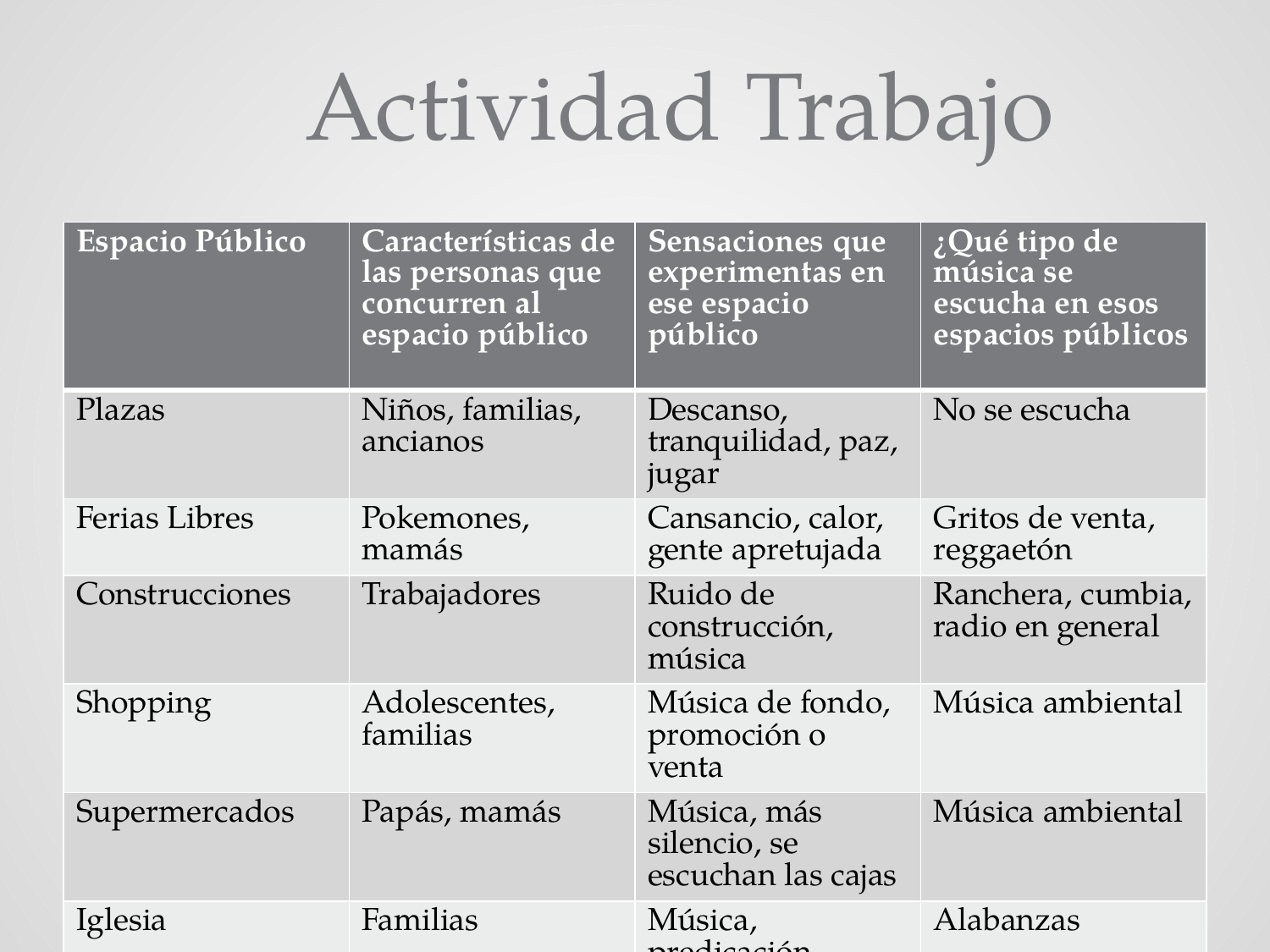

Actividad Trabajo
| Espacio Público | Características de las personas que concurren al espacio público | Sensaciones que experimentas en ese espacio público | ¿Qué tipo de música se escucha en esos espacios públicos |
| --- | --- | --- | --- |
| Plazas | Niños, familias, ancianos | Descanso, tranquilidad, paz, jugar | No se escucha |
| Ferias Libres | Pokemones, mamás | Cansancio, calor, gente apretujada | Gritos de venta, reggaetón |
| Construcciones | Trabajadores | Ruido de construcción, música | Ranchera, cumbia, radio en general |
| Shopping | Adolescentes, familias | Música de fondo, promoción o venta | Música ambiental |
| Supermercados | Papás, mamás | Música, más silencio, se escuchan las cajas | Música ambiental |
| Iglesia | Familias | Música, predicación | Alabanzas |
| Metro | Niños, guaguas, padres | Música, calor, ventas, voz del metro | Rap |